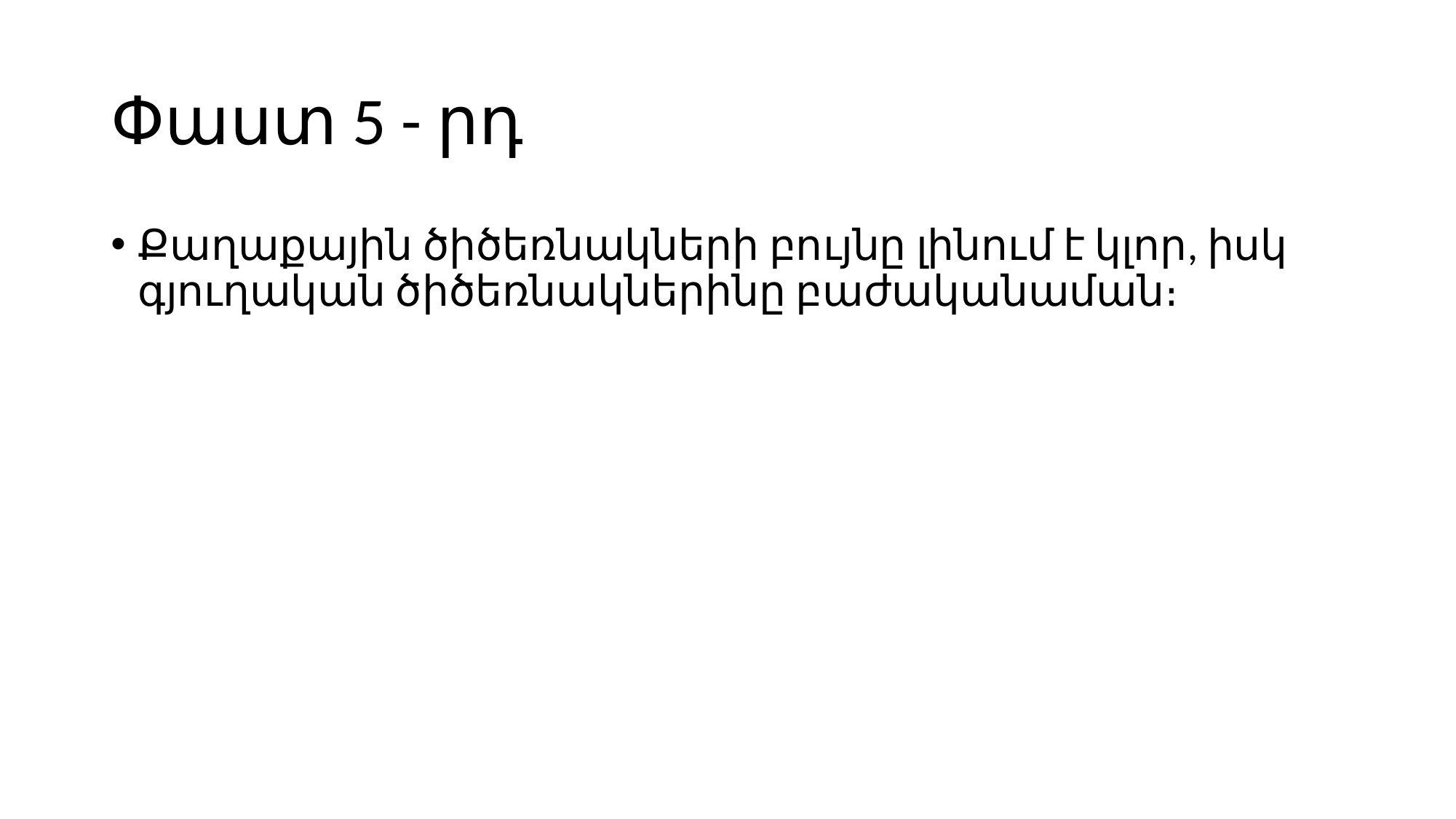

# Փաստ 5 - րդ
Քաղաքային ծիծեռնակների բույնը լինում է կլոր, իսկ գյուղական ծիծեռնակներինը բաժականաման։